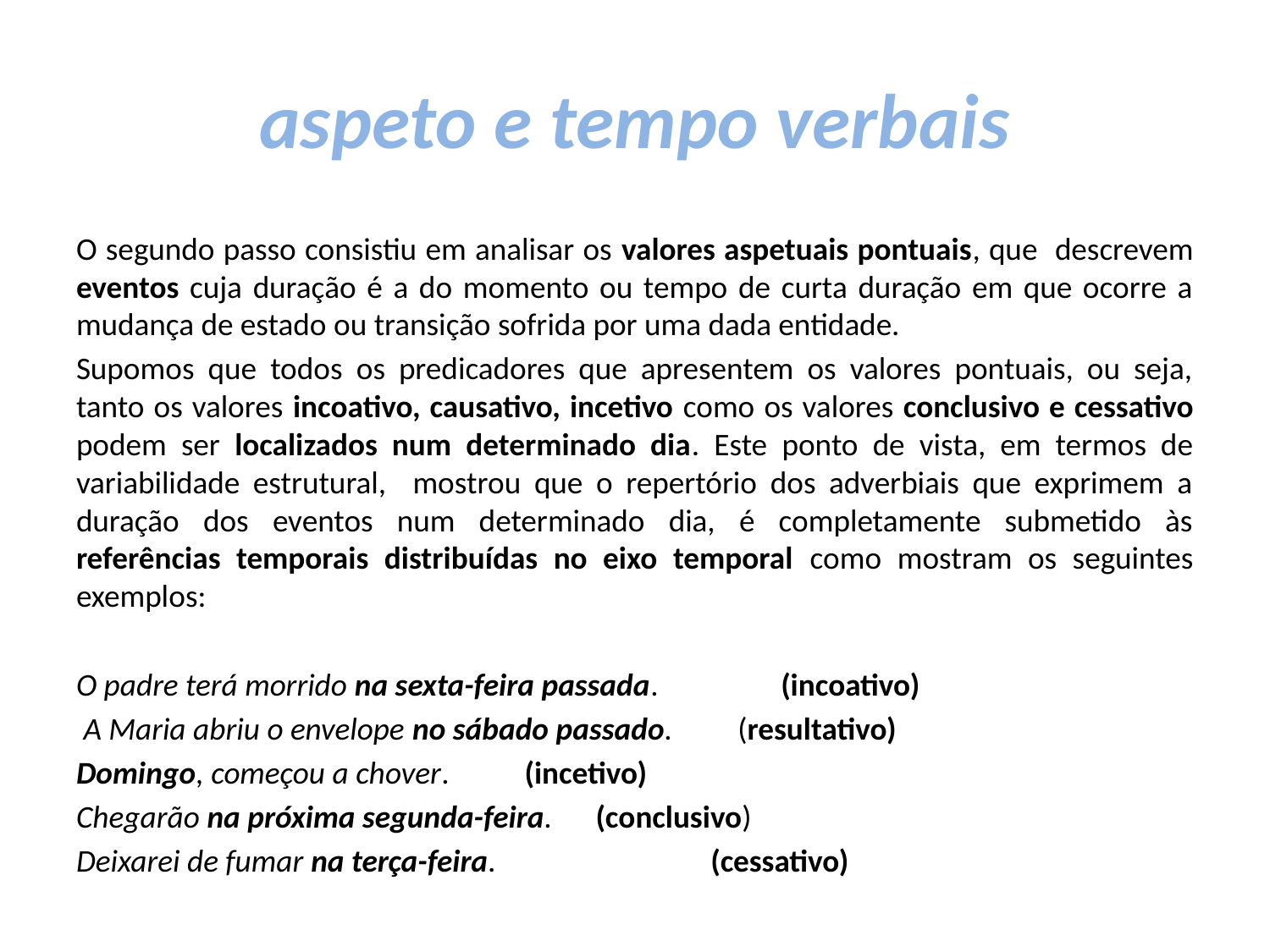

# aspeto e tempo verbais
O segundo passo consistiu em analisar os valores aspetuais pontuais, que  descrevem eventos cuja duração é a do momento ou tempo de curta duração em que ocorre a mudança de estado ou transição sofrida por uma dada entidade.
Supomos que todos os predicadores que apresentem os valores pontuais, ou seja, tanto os valores incoativo, causativo, incetivo como os valores conclusivo e cessativo podem ser localizados num determinado dia. Este ponto de vista, em termos de variabilidade estrutural,  mostrou que o repertório dos adverbiais que exprimem a duração dos eventos num determinado dia, é completamente submetido às referências temporais distribuídas no eixo temporal como mostram os seguintes exemplos:

O padre terá morrido na sexta-feira passada.                 (incoativo)
 A Maria abriu o envelope no sábado passado. 	   (resultativo)
Domingo, começou a chover. 			   (incetivo)
Chegarão na próxima segunda-feira. 		   (conclusivo)
Deixarei de fumar na terça-feira. 		                   (cessativo)